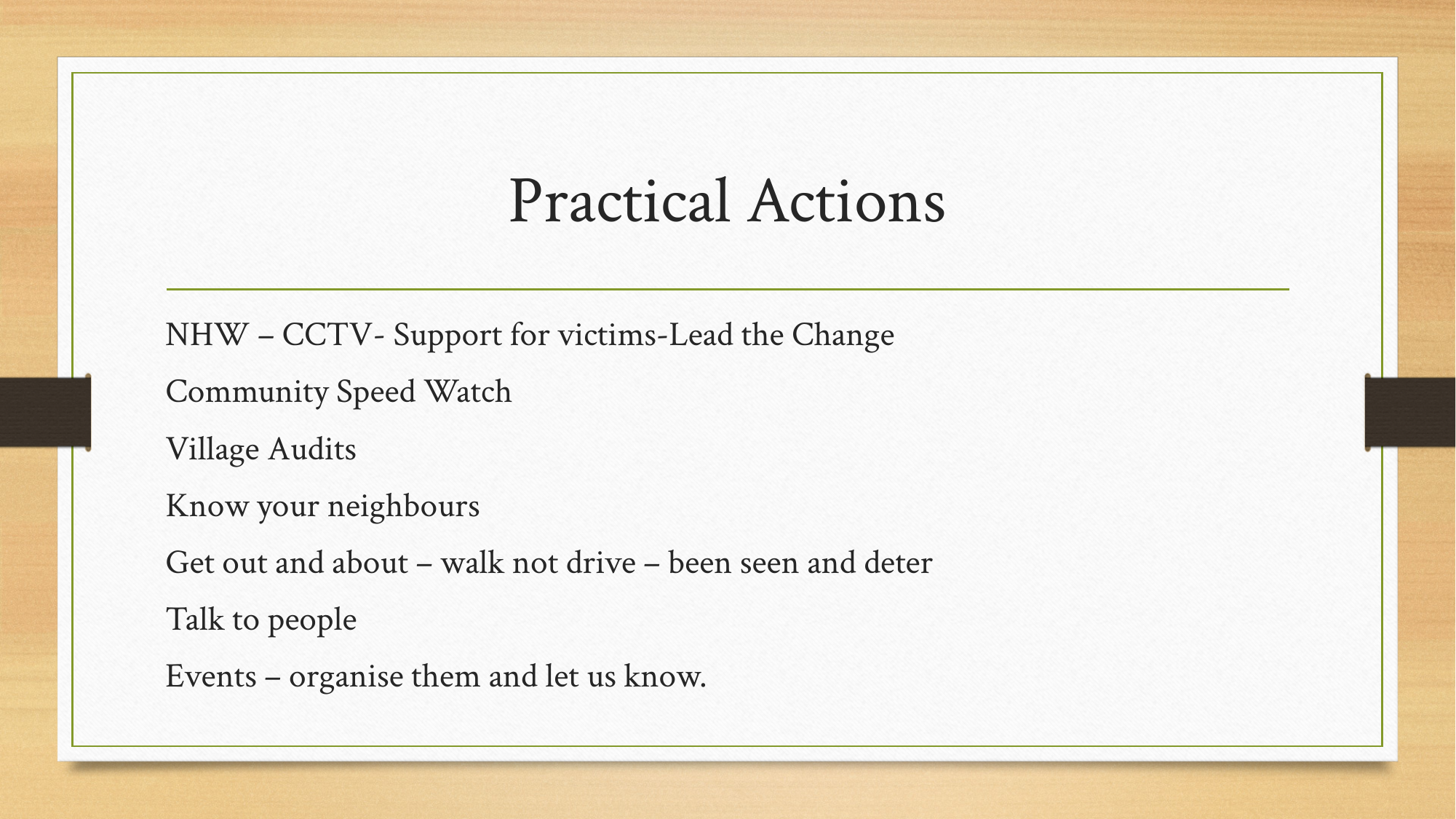

# Practical Actions
NHW – CCTV- Support for victims-Lead the Change
Community Speed Watch
Village Audits
Know your neighbours
Get out and about – walk not drive – been seen and deter
Talk to people
Events – organise them and let us know.